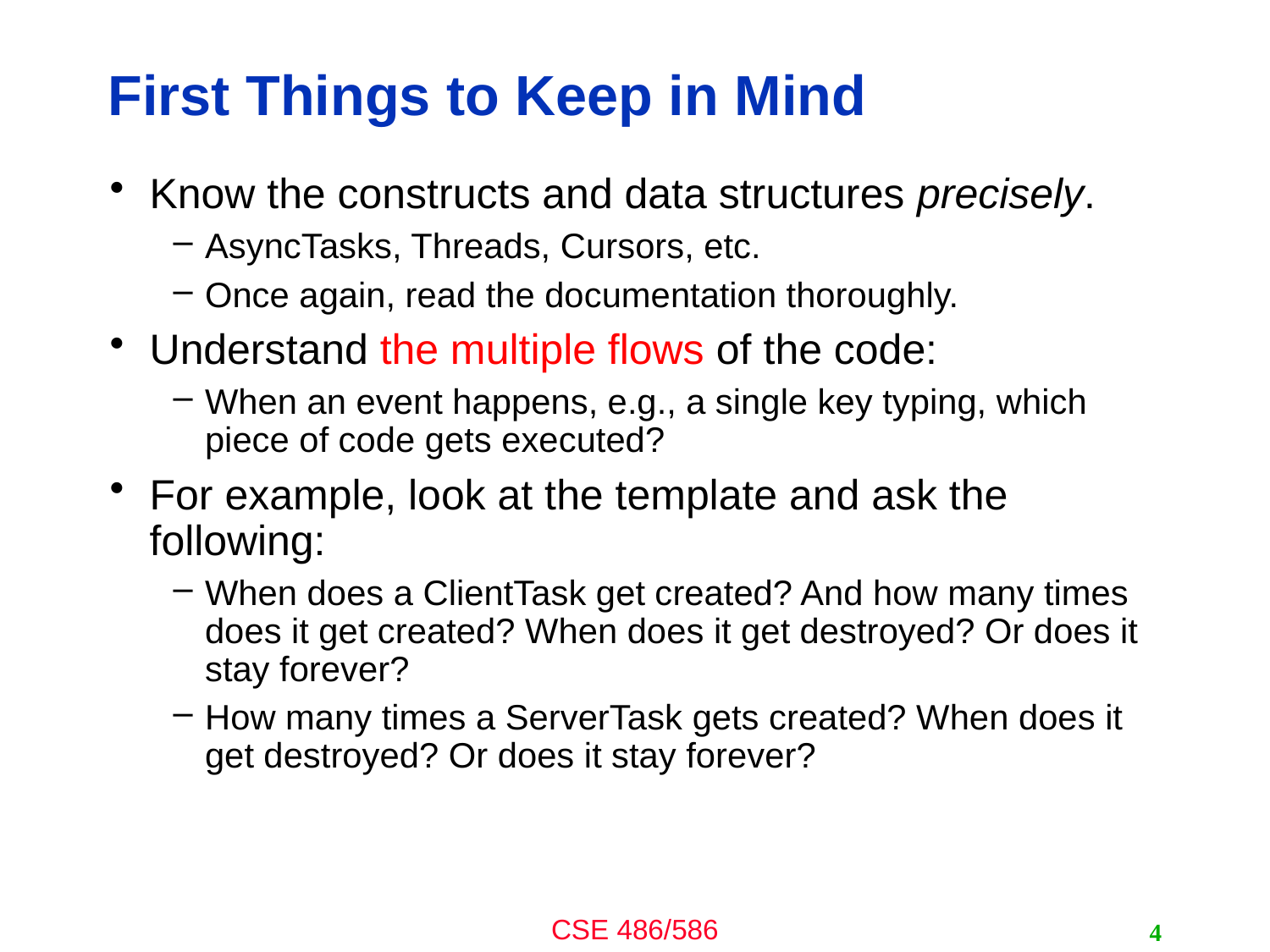

# First Things to Keep in Mind
Know the constructs and data structures precisely.
AsyncTasks, Threads, Cursors, etc.
Once again, read the documentation thoroughly.
Understand the multiple flows of the code:
When an event happens, e.g., a single key typing, which piece of code gets executed?
For example, look at the template and ask the following:
When does a ClientTask get created? And how many times does it get created? When does it get destroyed? Or does it stay forever?
How many times a ServerTask gets created? When does it get destroyed? Or does it stay forever?

4